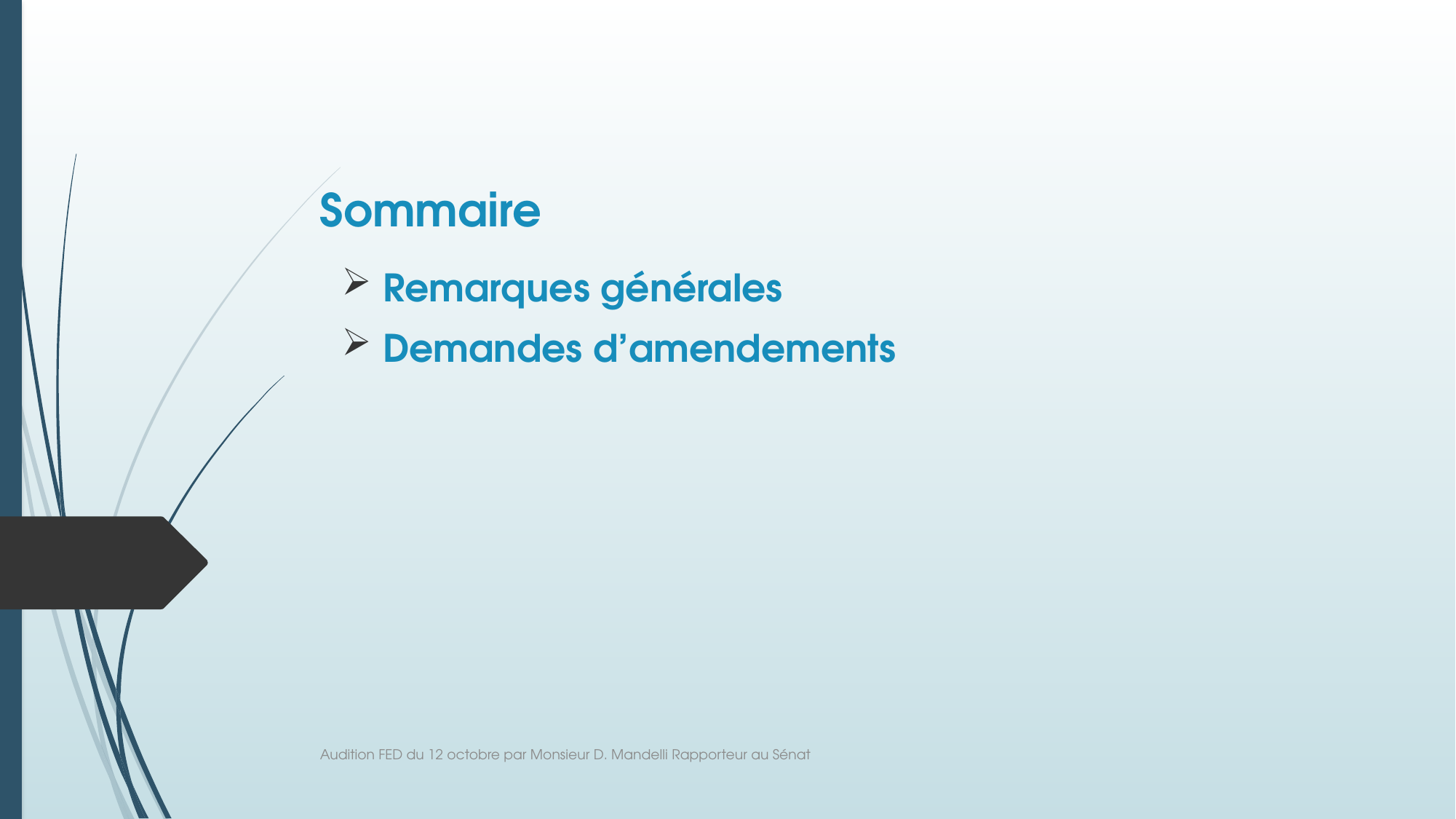

# Sommaire
Remarques générales
Demandes d’amendements
Audition FED du 12 octobre par Monsieur D. Mandelli Rapporteur au Sénat